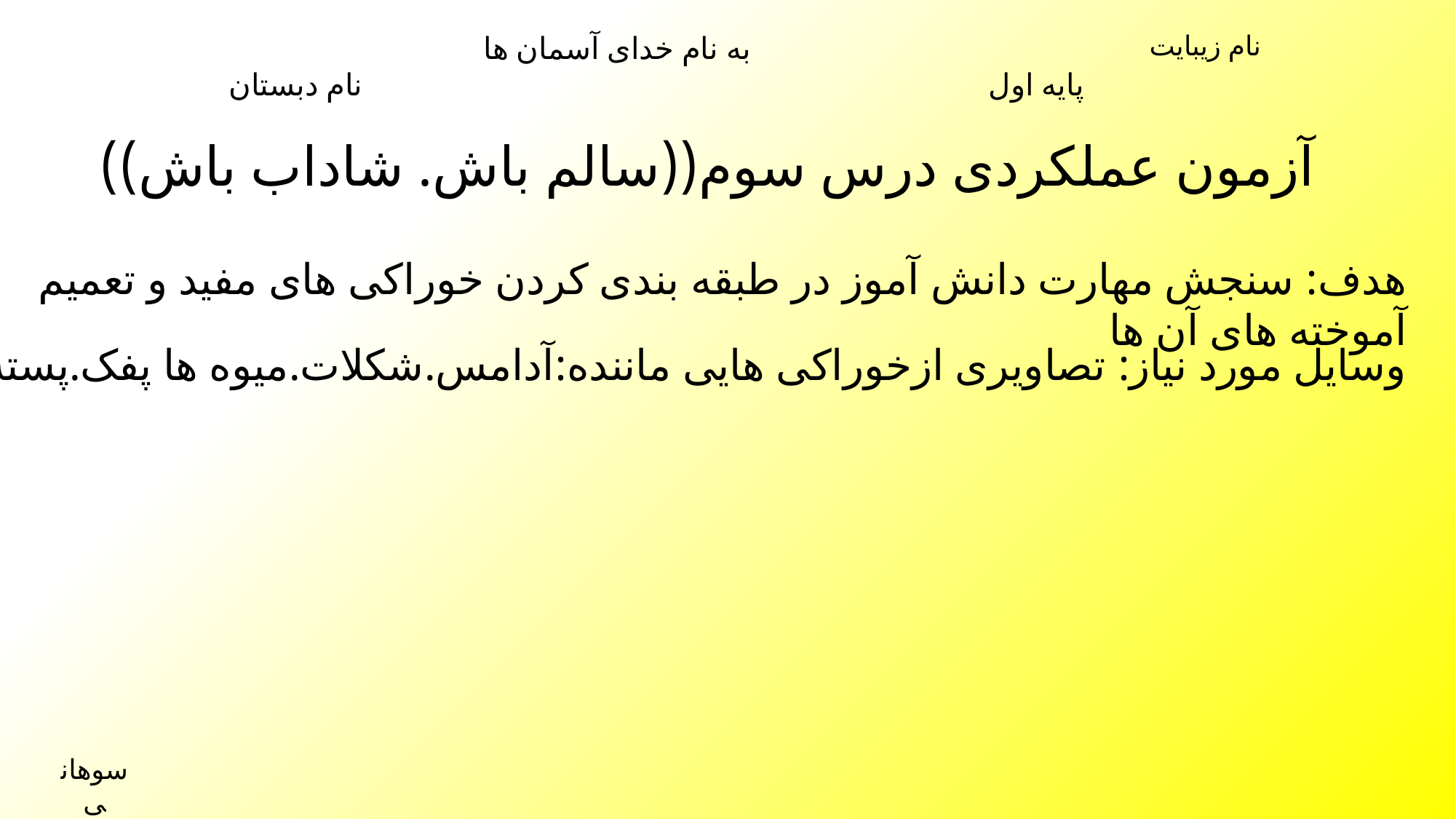

به نام خدای آسمان ها
پایه اول                                                                                نام دبستان
نام زیبایت
آزمون عملکردی درس سوم((سالم باش. شاداب باش))
هدف: سنجش مهارت دانش آموز در طبقه بندی کردن خوراکی های مفید و تعمیم آموخته های آن ها
وسایل مورد نیاز: تصاویری ازخوراکی هایی ماننده:آدامس.شکلات.میوه ها پفک.پسته، شیر و نوشابه
سوهانی